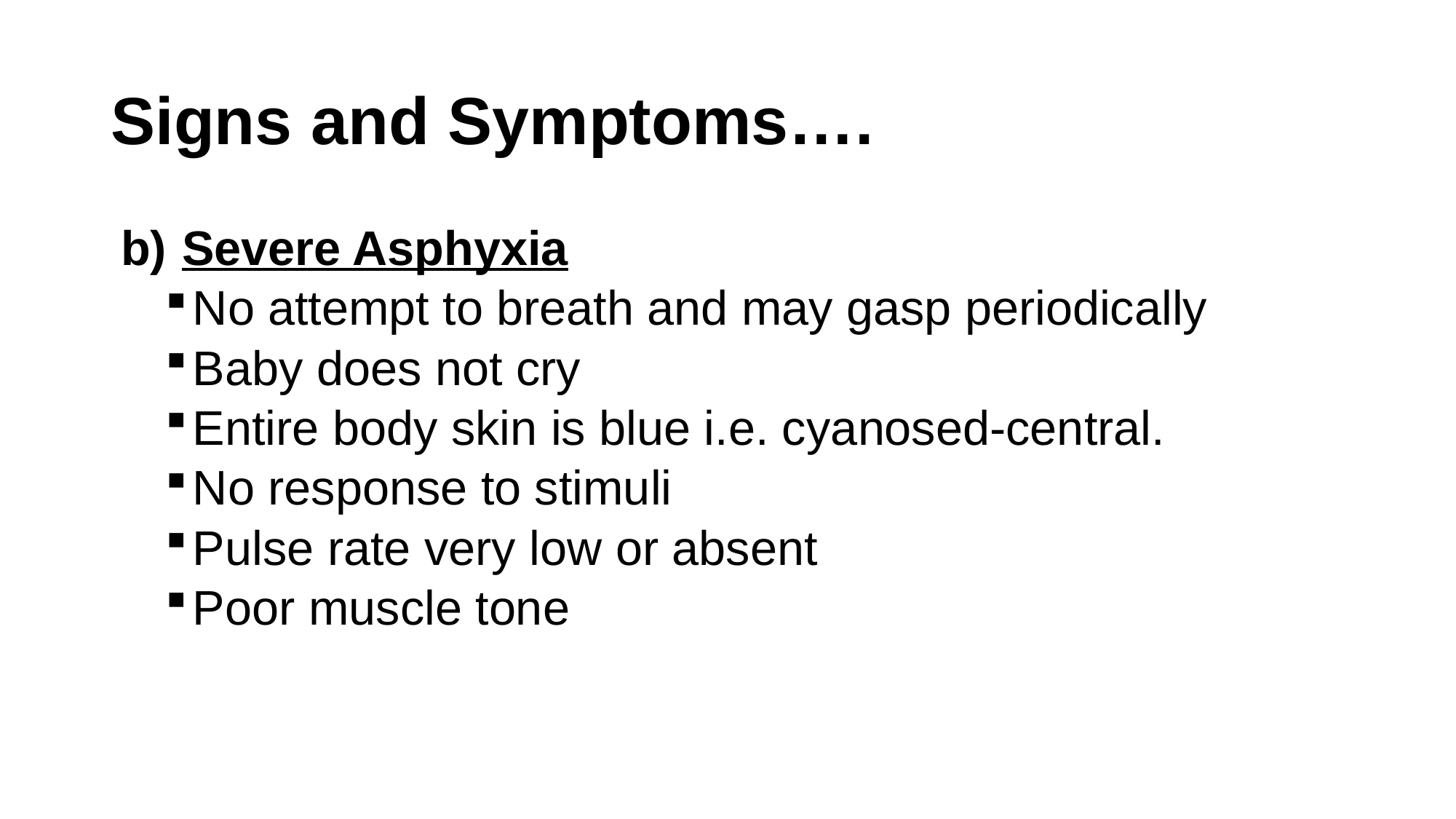

# Signs and Symptoms….
Severe Asphyxia
No attempt to breath and may gasp periodically
Baby does not cry
Entire body skin is blue i.e. cyanosed-central.
No response to stimuli
Pulse rate very low or absent
Poor muscle tone